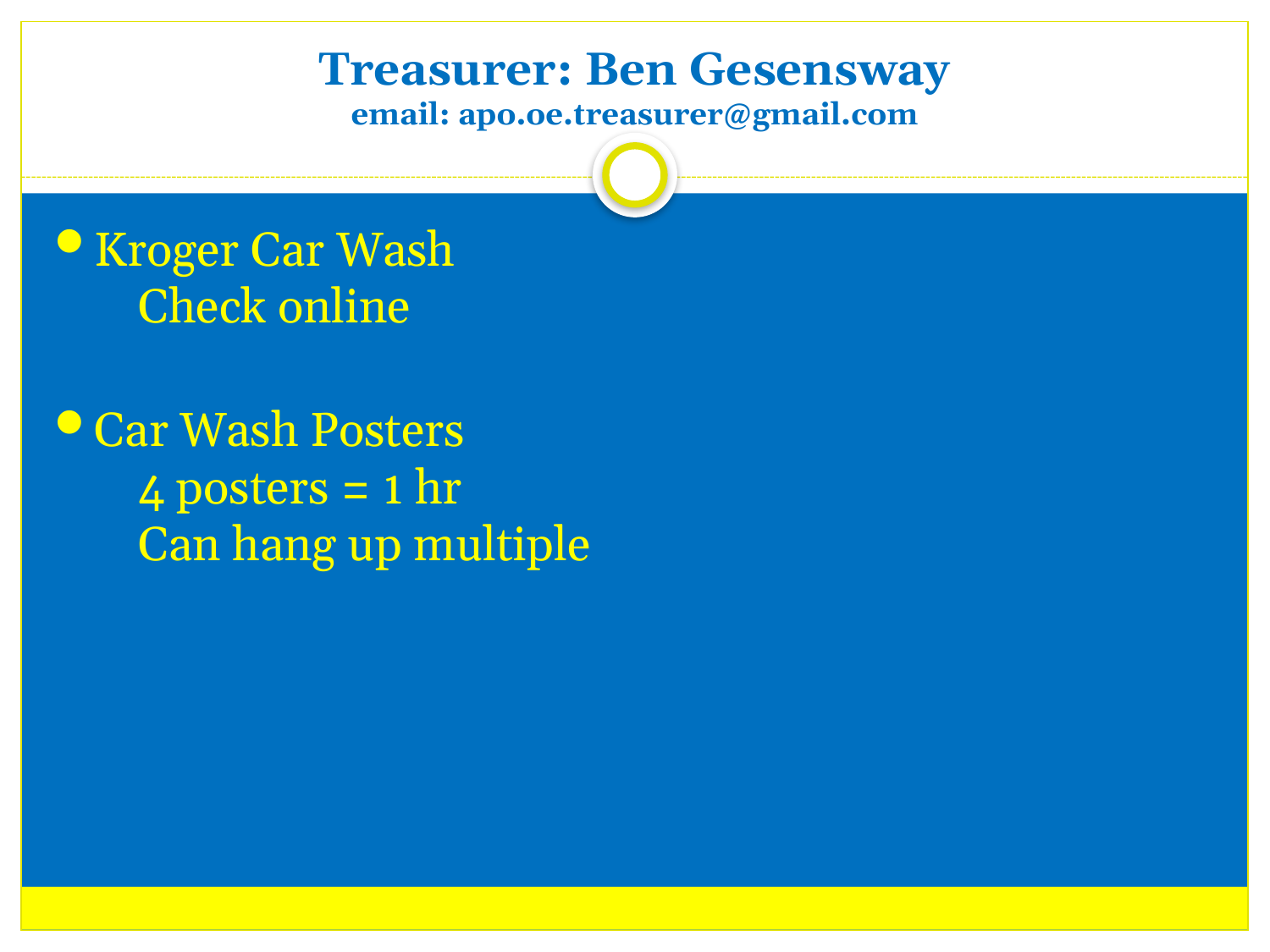

# Treasurer: Ben Gesensway email: apo.oe.treasurer@gmail.com
Kroger Car Wash
    Check online
Car Wash Posters
    4 posters = 1 hr
    Can hang up multiple